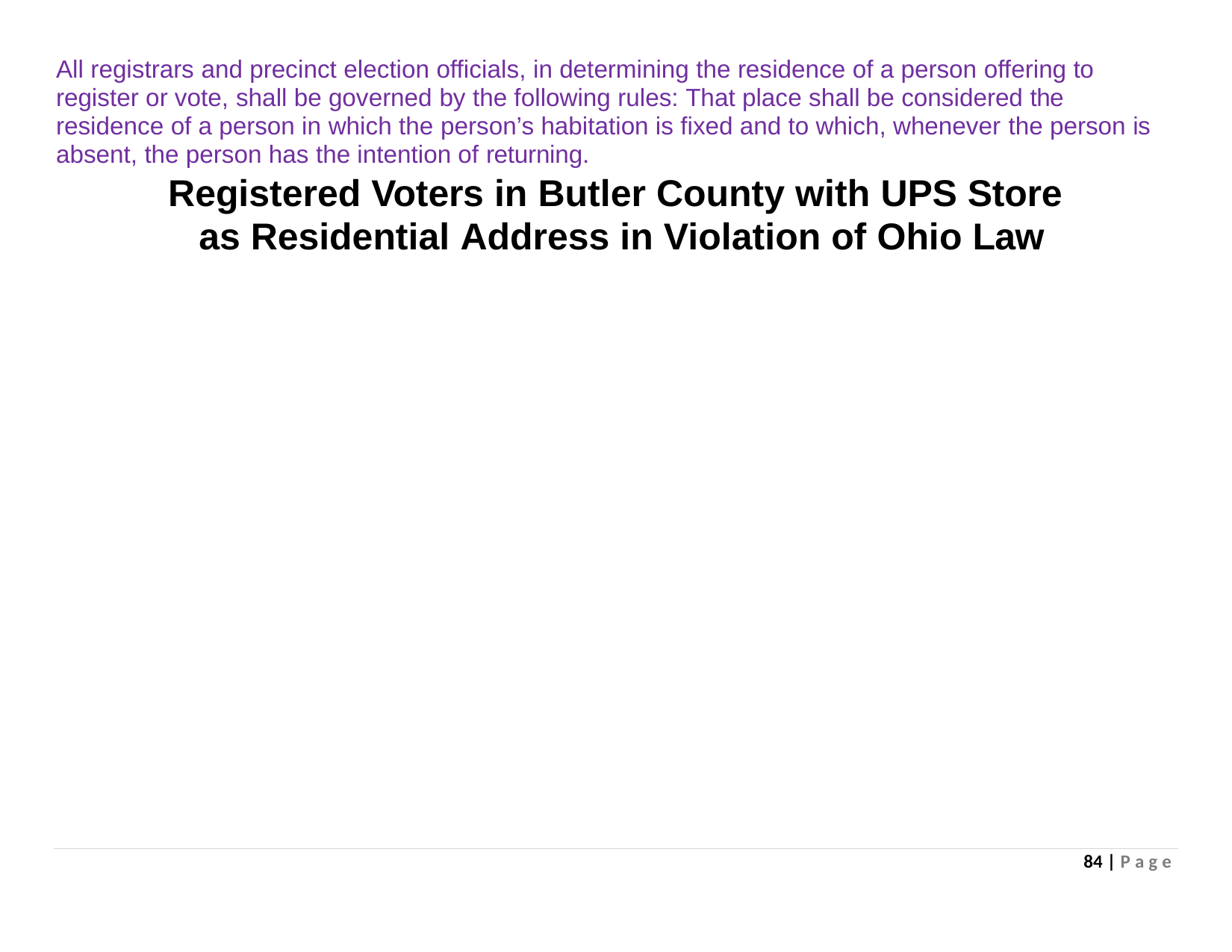

All registrars and precinct election officials, in determining the residence of a person offering to register or vote, shall be governed by the following rules: That place shall be considered the residence of a person in which the person’s habitation is fixed and to which, whenever the person is absent, the person has the intention of returning.
# Registered Voters in Butler County with UPS Store as Residential Address in Violation of Ohio Law
84 | P a g e